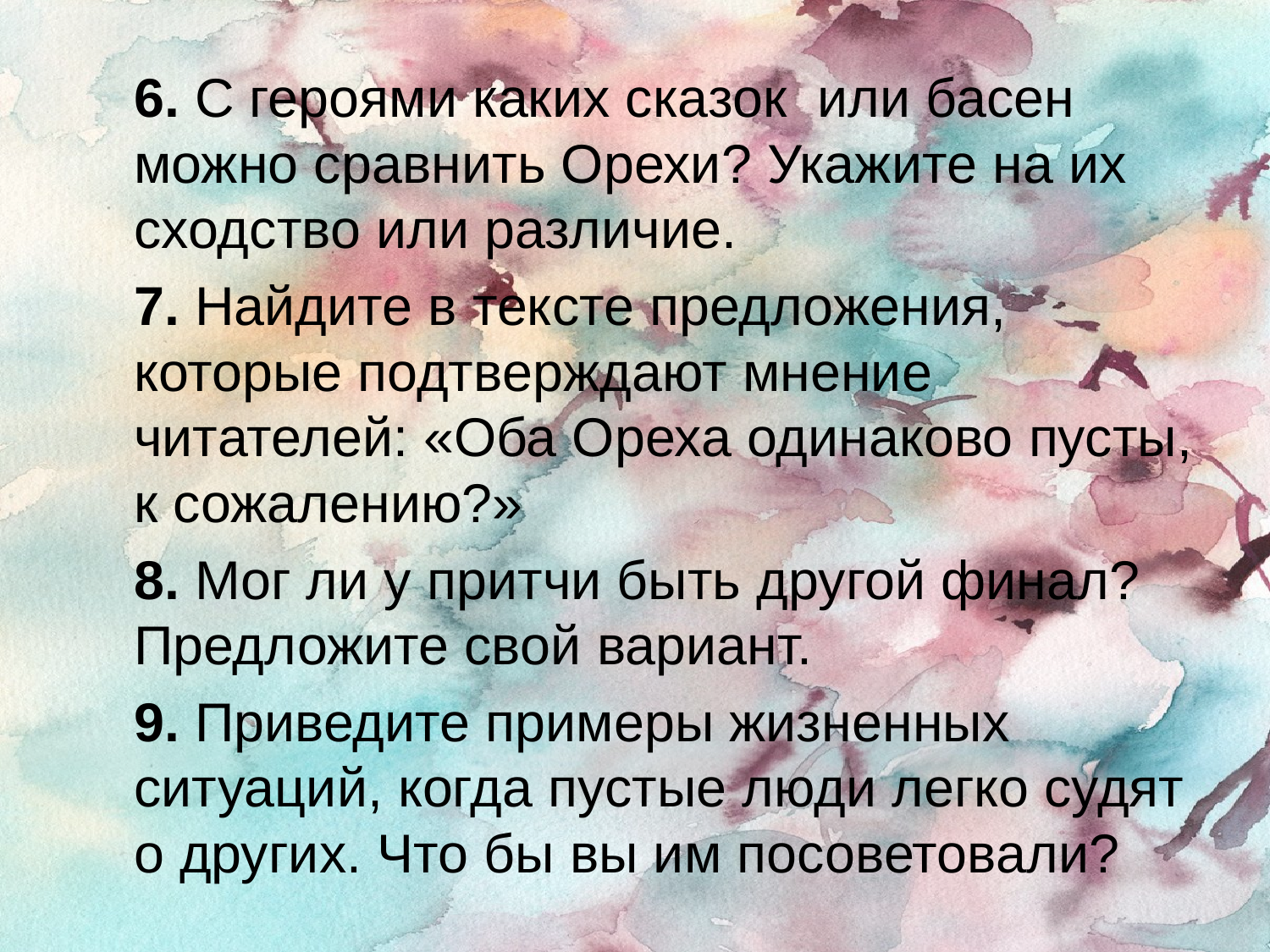

6. С героями каких сказок  или басен можно сравнить Орехи? Укажите на их сходство или различие.
	7. Найдите в тексте предложения, которые подтверждают мнение читателей: «Оба Ореха одинаково пусты, к сожалению?»
	8. Мог ли у притчи быть другой финал? Предложите свой вариант.
	9. Приведите примеры жизненных ситуаций, когда пустые люди легко судят о других. Что бы вы им посоветовали?